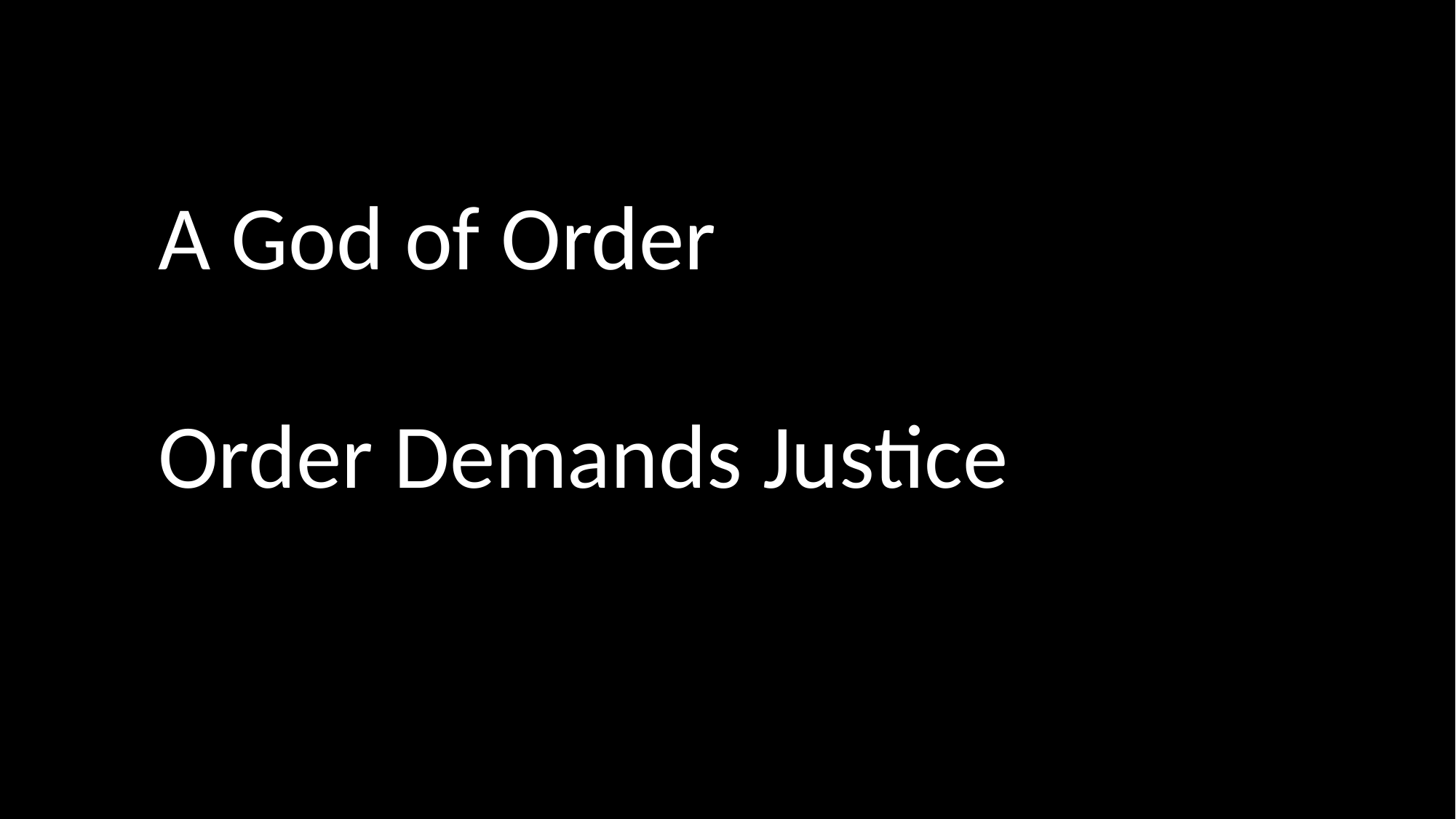

A God of Order

Order Demands Justice